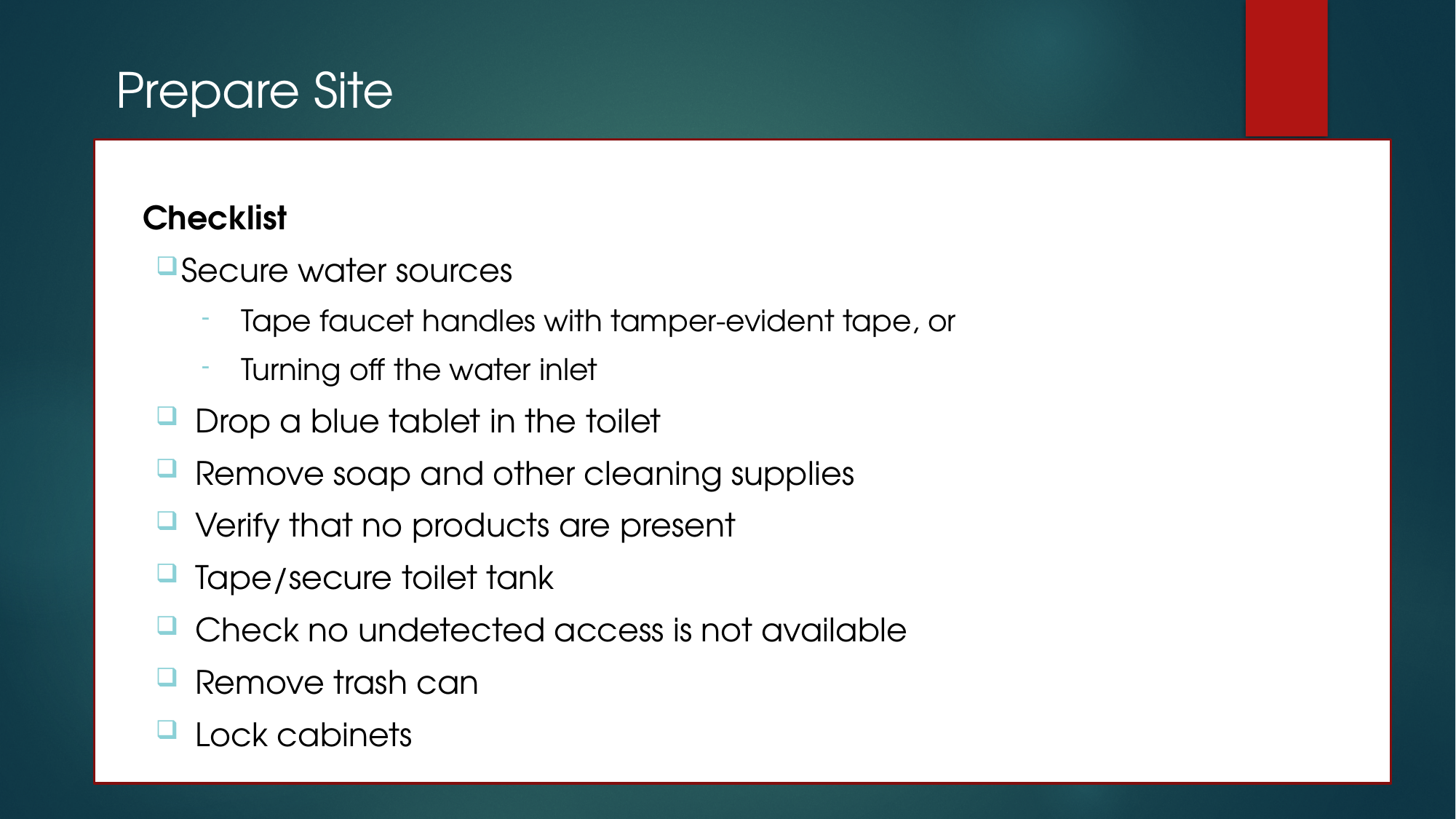

Prepare Site

Checklist
	Secure water sources
Tape faucet handles with tamper-evident tape, or
Turning off the water inlet
Drop a blue tablet in the toilet
Remove soap and other cleaning supplies
Verify that no products are present
Tape/secure toilet tank
Check no undetected access is not available
Remove trash can
Lock cabinets